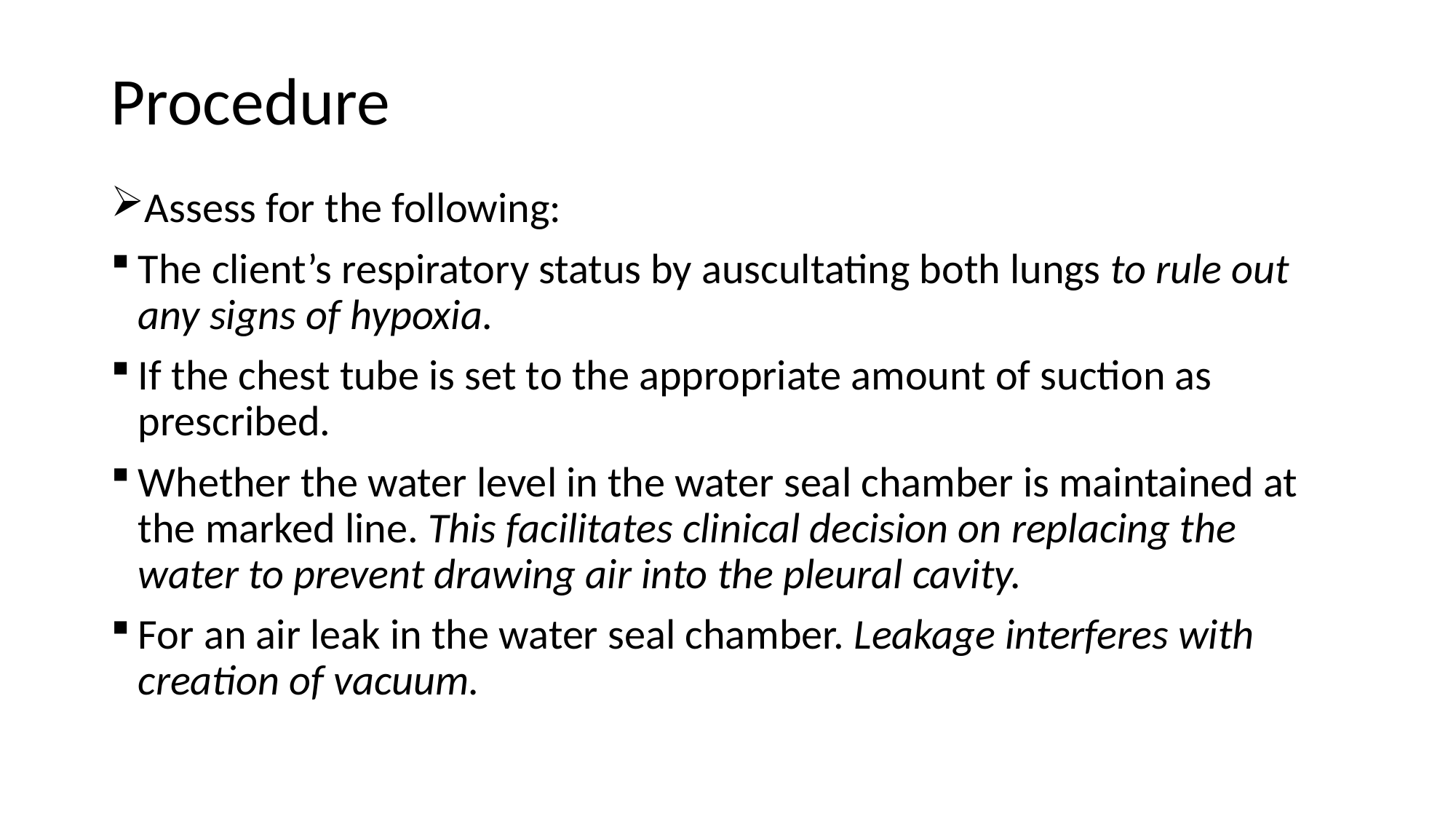

# Procedure
Assess for the following:
The client’s respiratory status by auscultating both lungs to rule out any signs of hypoxia.
If the chest tube is set to the appropriate amount of suction as prescribed.
Whether the water level in the water seal chamber is maintained at the marked line. This facilitates clinical decision on replacing the water to prevent drawing air into the pleural cavity.
For an air leak in the water seal chamber. Leakage interferes with creation of vacuum.